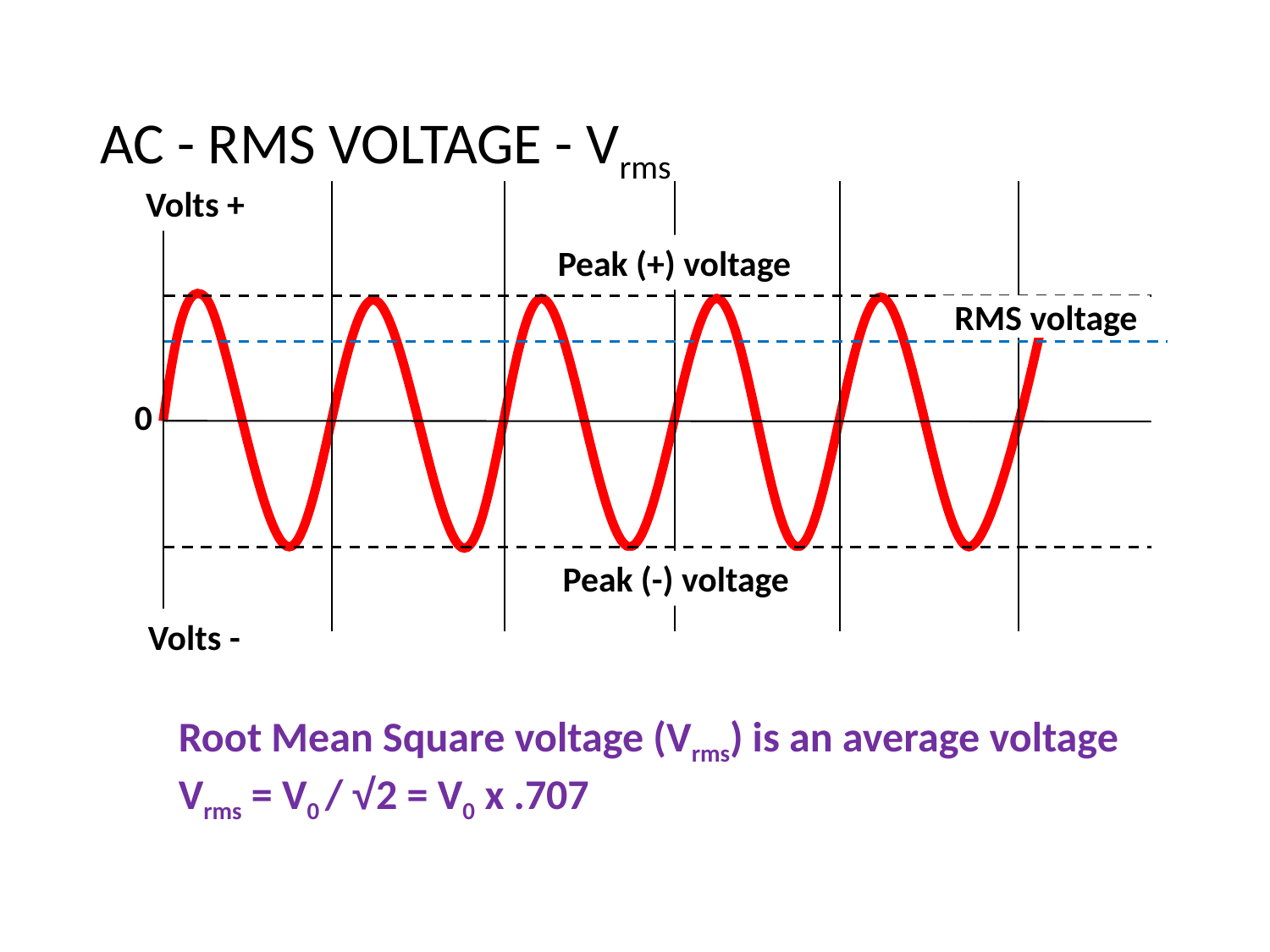

# AC - RMS VOLTAGE - Vrms
Volts +

0
Volts -
Peak (+) voltage
Peak (-) voltage
RMS voltage
Root Mean Square voltage (Vrms) is an average voltage
Vrms = V0 / √2 = V0 x .707